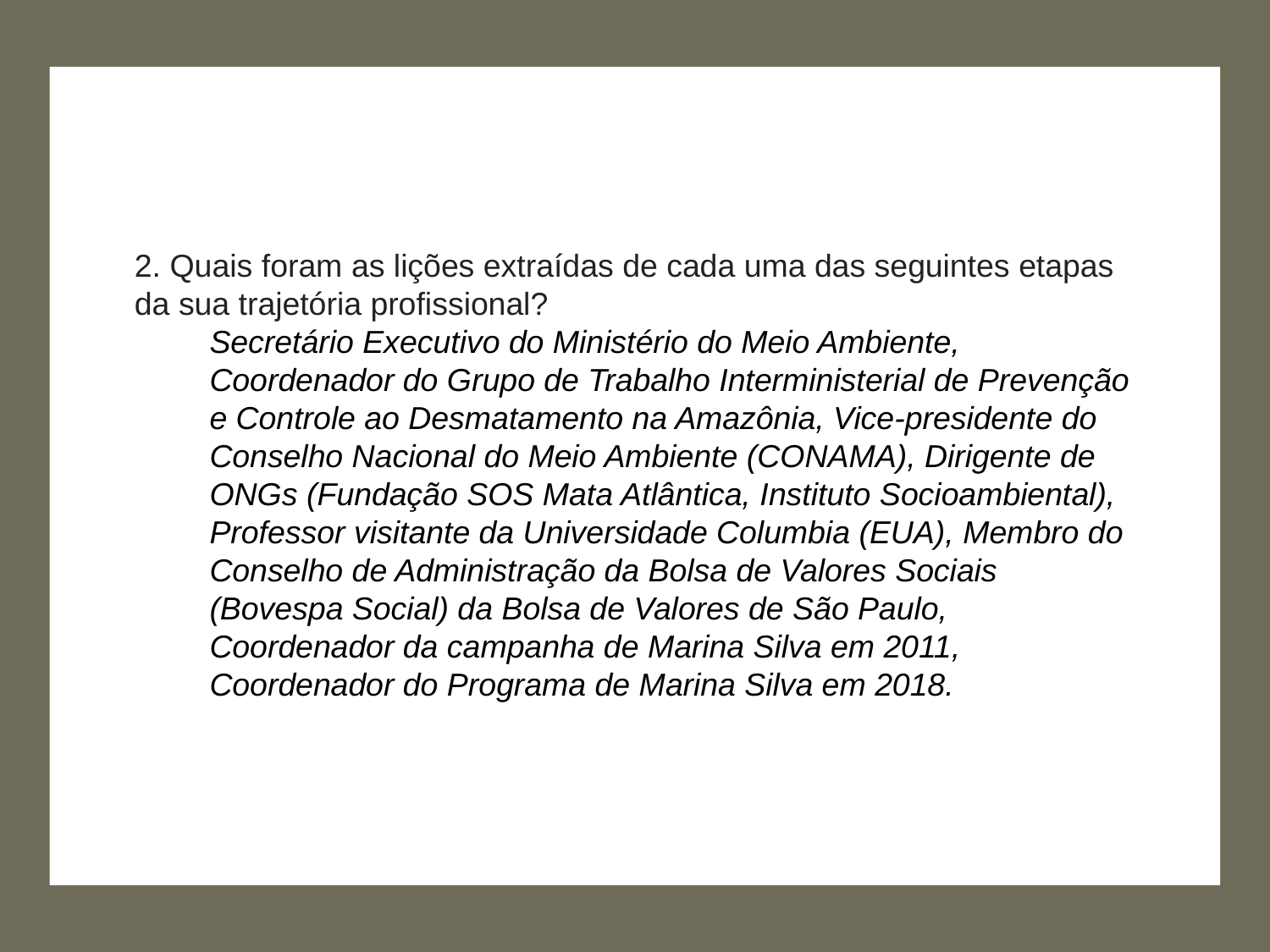

2. Quais foram as lições extraídas de cada uma das seguintes etapas da sua trajetória profissional?
Secretário Executivo do Ministério do Meio Ambiente, Coordenador do Grupo de Trabalho Interministerial de Prevenção e Controle ao Desmatamento na Amazônia, Vice-presidente do Conselho Nacional do Meio Ambiente (CONAMA), Dirigente de ONGs (Fundação SOS Mata Atlântica, Instituto Socioambiental), Professor visitante da Universidade Columbia (EUA), Membro do Conselho de Administração da Bolsa de Valores Sociais (Bovespa Social) da Bolsa de Valores de São Paulo, Coordenador da campanha de Marina Silva em 2011, Coordenador do Programa de Marina Silva em 2018.